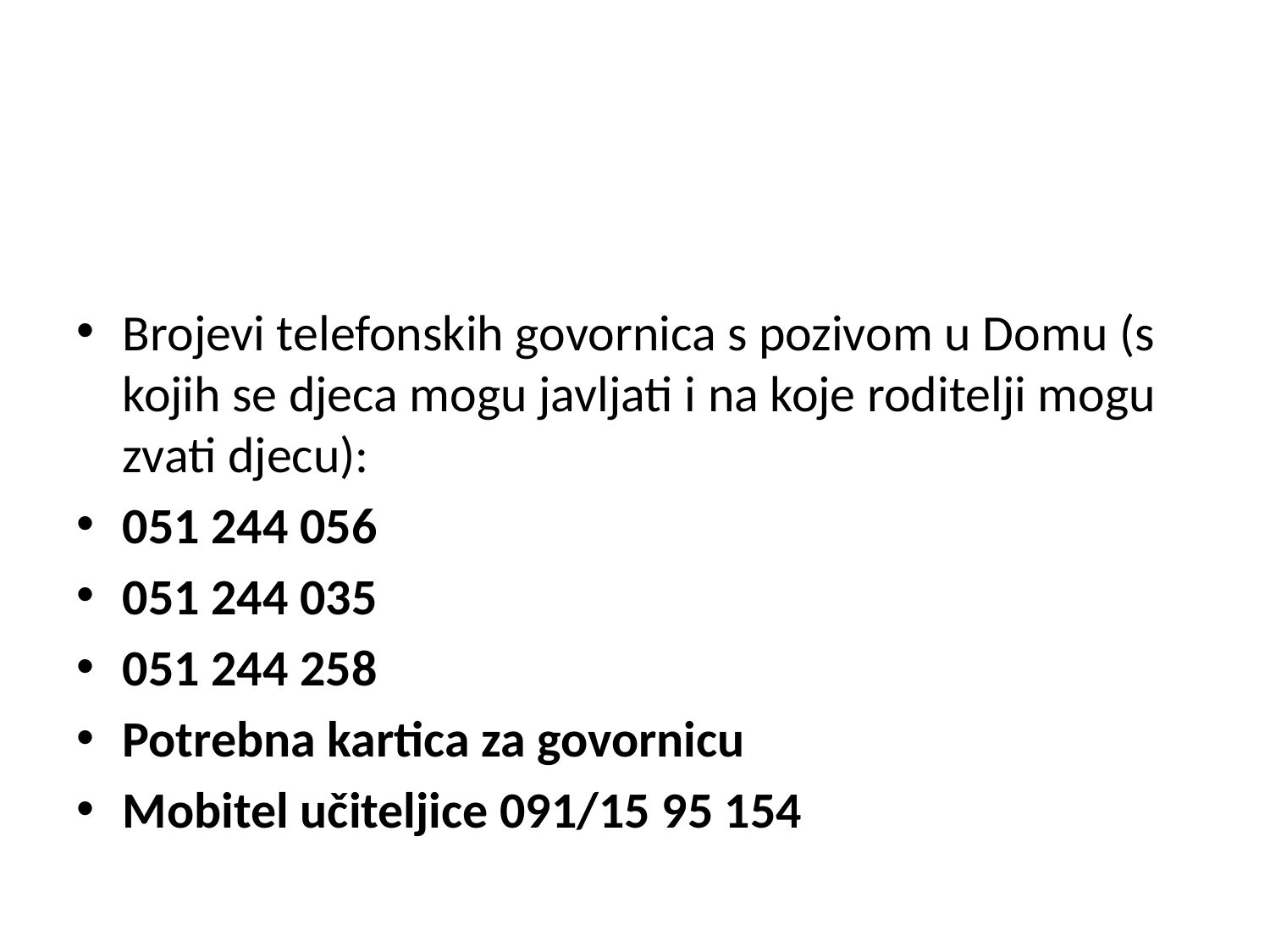

#

Brojevi telefonskih govornica s pozivom u Domu (s kojih se djeca mogu javljati i na koje roditelji mogu zvati djecu):
051 244 056
051 244 035
051 244 258
Potrebna kartica za govornicu
Mobitel učiteljice 091/15 95 154